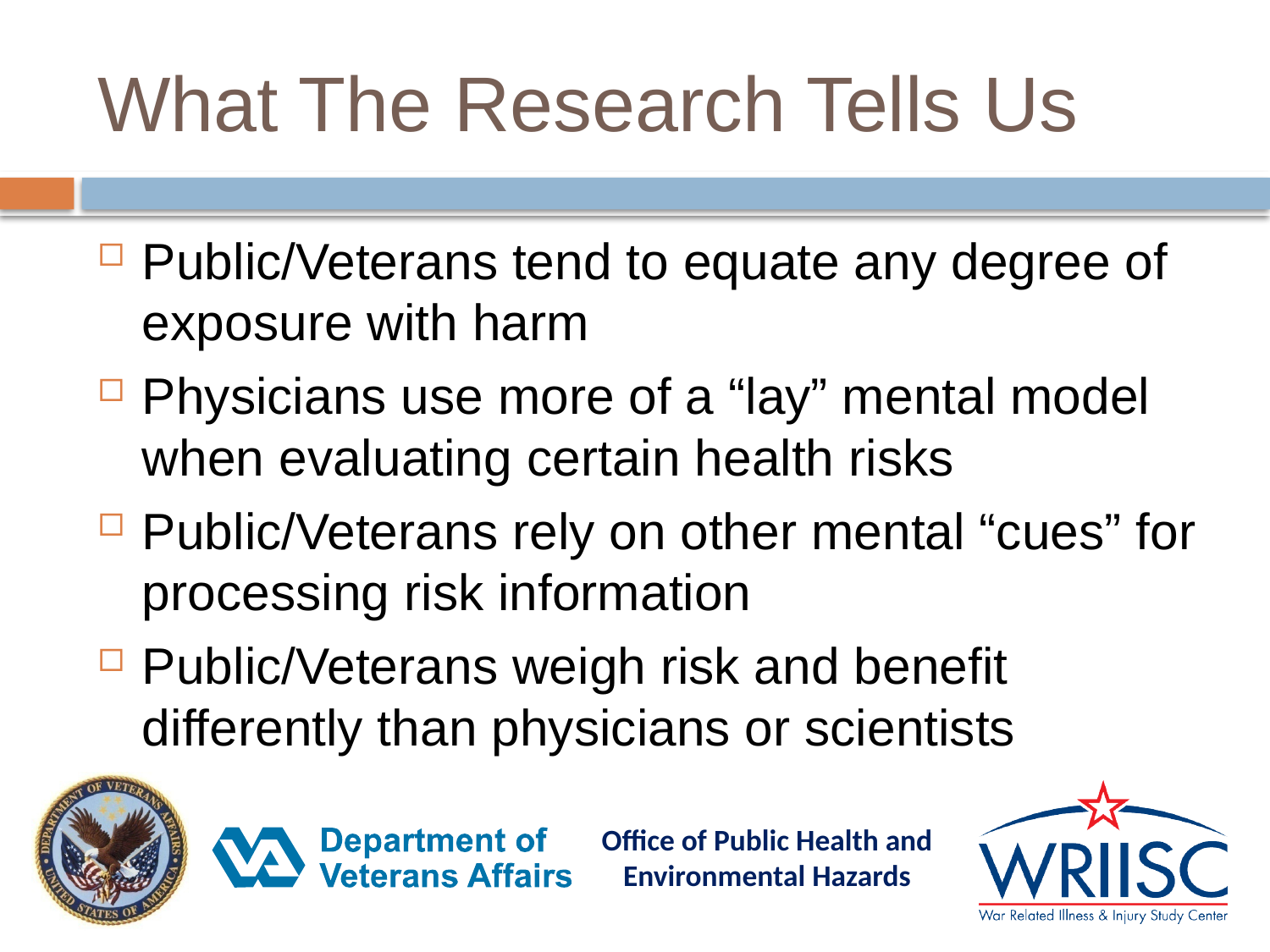

# What The Research Tells Us
Public/Veterans tend to equate any degree of exposure with harm
Physicians use more of a “lay” mental model when evaluating certain health risks
Public/Veterans rely on other mental “cues” for processing risk information
Public/Veterans weigh risk and benefit differently than physicians or scientists